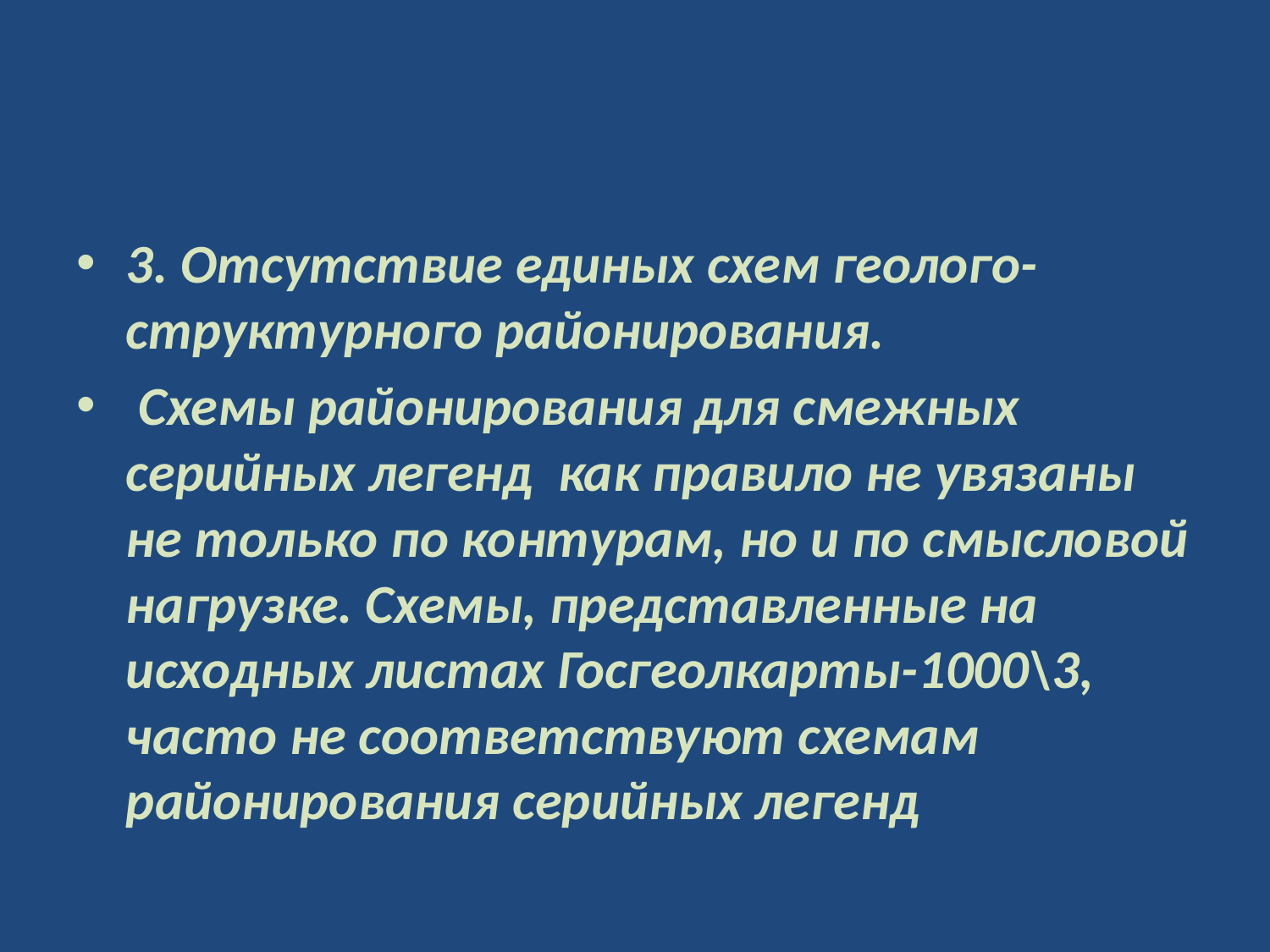

#
3. Отсутствие единых схем геолого-структурного районирования.
 Схемы районирования для смежных серийных легенд  как правило не увязаны не только по контурам, но и по смысловой нагрузке. Схемы, представленные на исходных листах Госгеолкарты-1000\3, часто не соответствуют схемам районирования серийных легенд